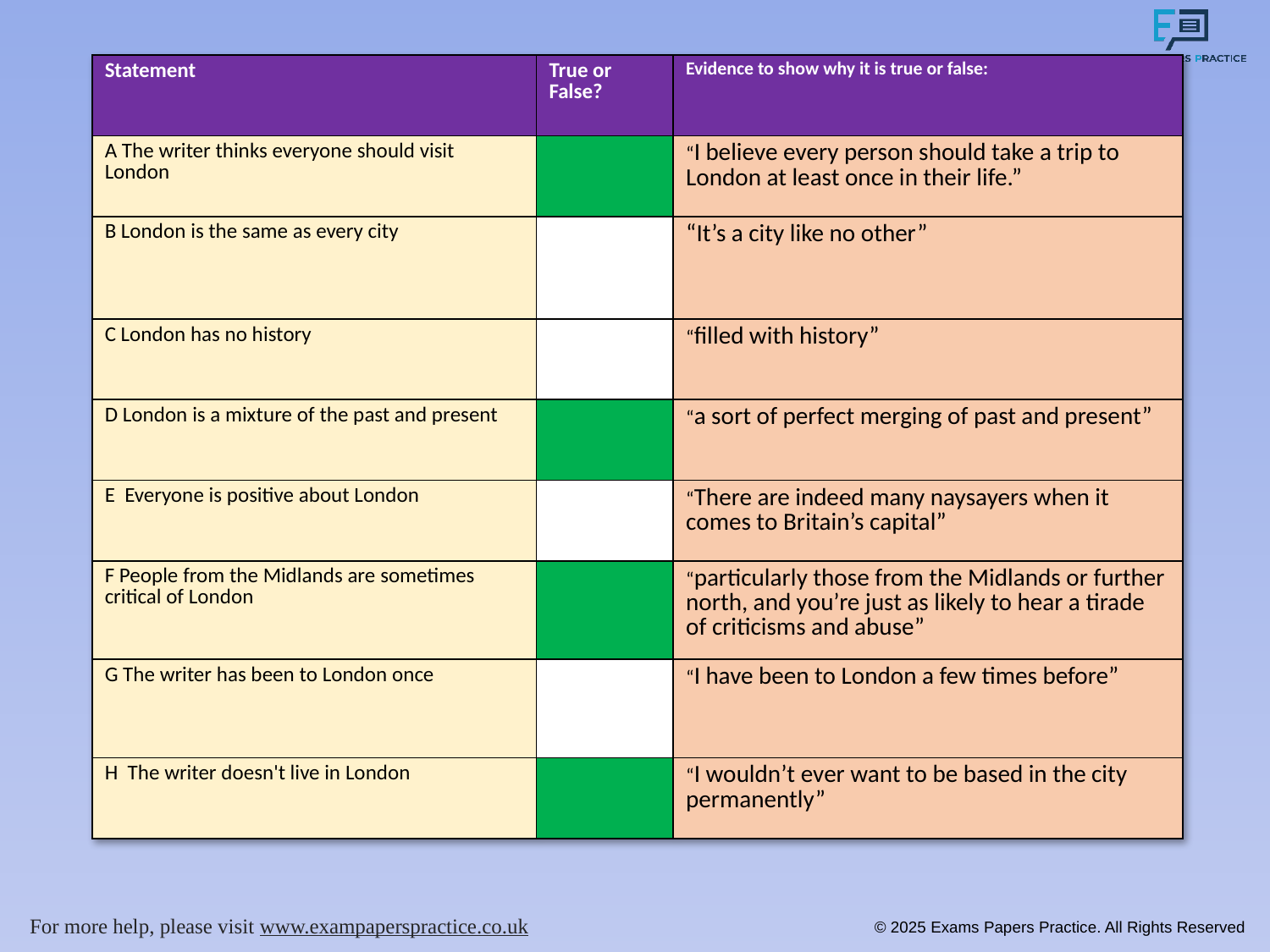

| Statement | True or False? | Evidence to show why it is true or false: |
| --- | --- | --- |
| A The writer thinks everyone should visit London |  | “I believe every person should take a trip to London at least once in their life.” |
| B London is the same as every city |  | “It’s a city like no other” |
| C London has no history |  | “filled with history” |
| D London is a mixture of the past and present |  | “a sort of perfect merging of past and present” |
| E Everyone is positive about London |  | “There are indeed many naysayers when it comes to Britain’s capital” |
| F People from the Midlands are sometimes critical of London |  | “particularly those from the Midlands or further north, and you’re just as likely to hear a tirade of criticisms and abuse” |
| G The writer has been to London once |  | “I have been to London a few times before” |
| H The writer doesn't live in London |  | “I wouldn’t ever want to be based in the city permanently” |